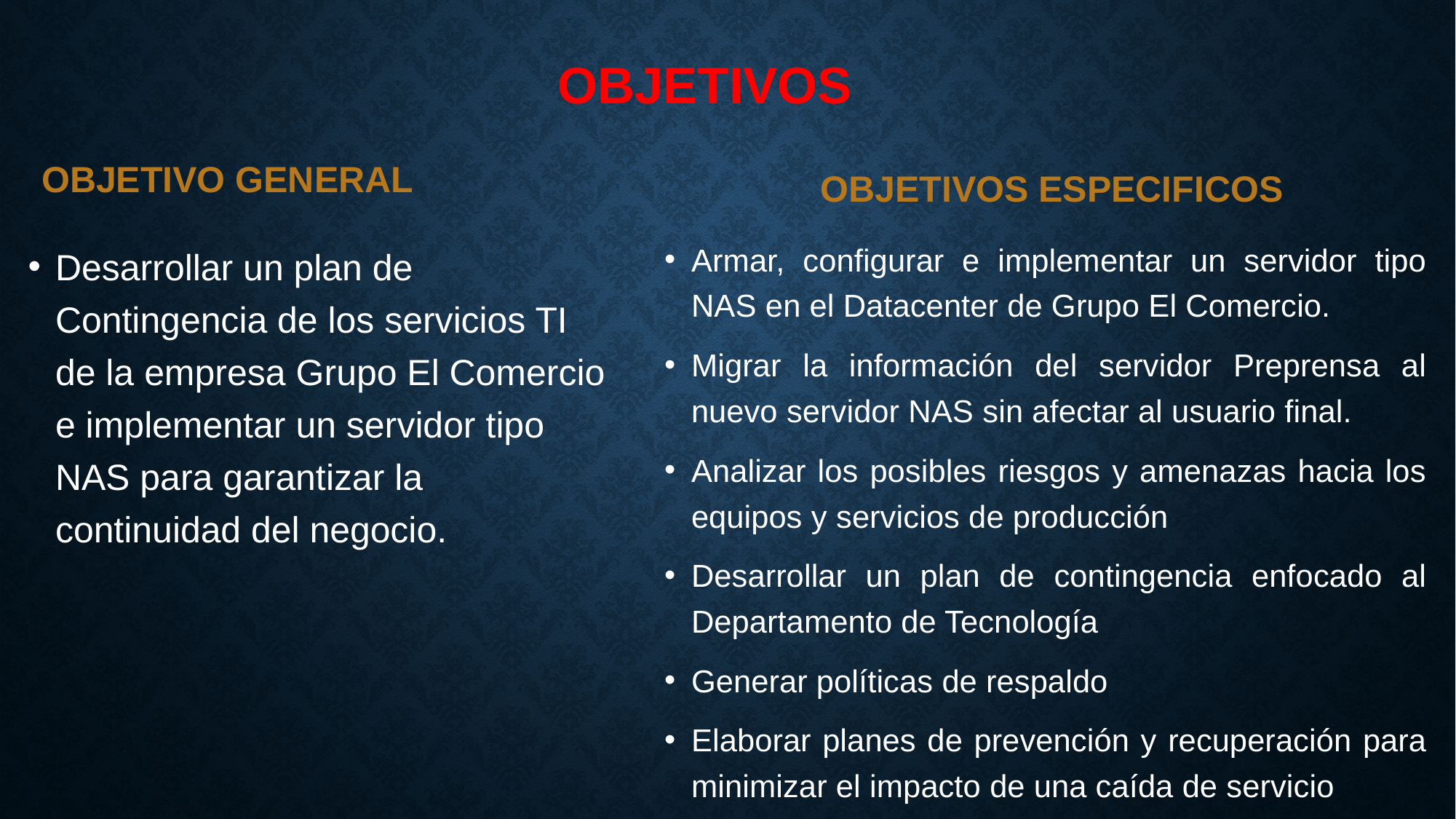

# OBJETIVOS
OBJETIVO GENERAL
OBJETIVOS ESPECIFICOS
Armar, configurar e implementar un servidor tipo NAS en el Datacenter de Grupo El Comercio.
Migrar la información del servidor Preprensa al nuevo servidor NAS sin afectar al usuario final.
Analizar los posibles riesgos y amenazas hacia los equipos y servicios de producción
Desarrollar un plan de contingencia enfocado al Departamento de Tecnología
Generar políticas de respaldo
Elaborar planes de prevención y recuperación para minimizar el impacto de una caída de servicio

Desarrollar un plan de Contingencia de los servicios TI de la empresa Grupo El Comercio e implementar un servidor tipo NAS para garantizar la continuidad del negocio.